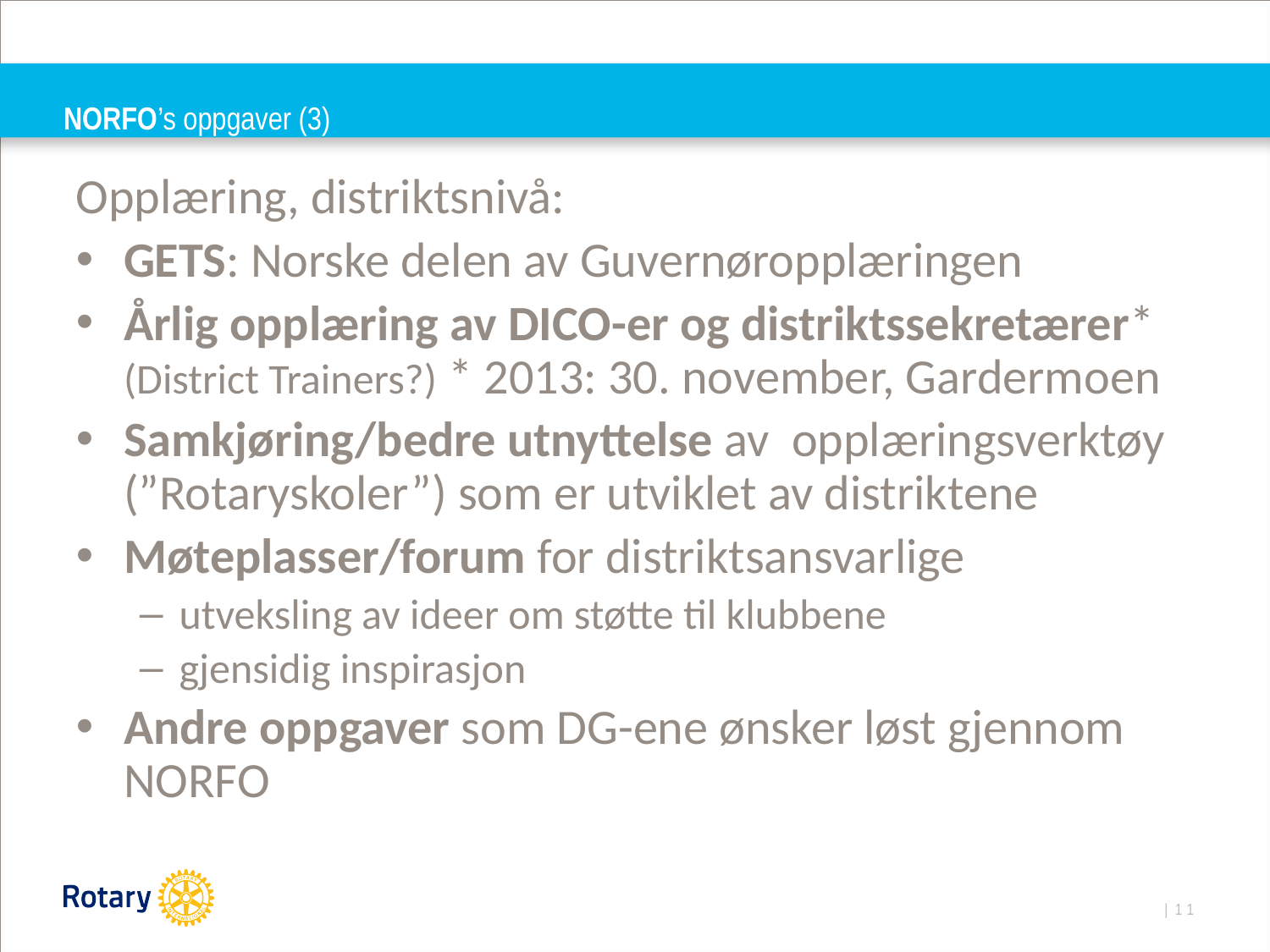

NORFO’s oppgaver (3)

Opplæring, distriktsnivå:
GETS: Norske delen av Guvernøropplæringen
Årlig opplæring av DICO-er og distriktssekretærer* (District Trainers?) * 2013: 30. november, Gardermoen
Samkjøring/bedre utnyttelse av  opplæringsverktøy  (”Rotaryskoler”) som er utviklet av distriktene
Møteplasser/forum for distriktsansvarlige
utveksling av ideer om støtte til klubbene
gjensidig inspirasjon
Andre oppgaver som DG-ene ønsker løst gjennom NORFO